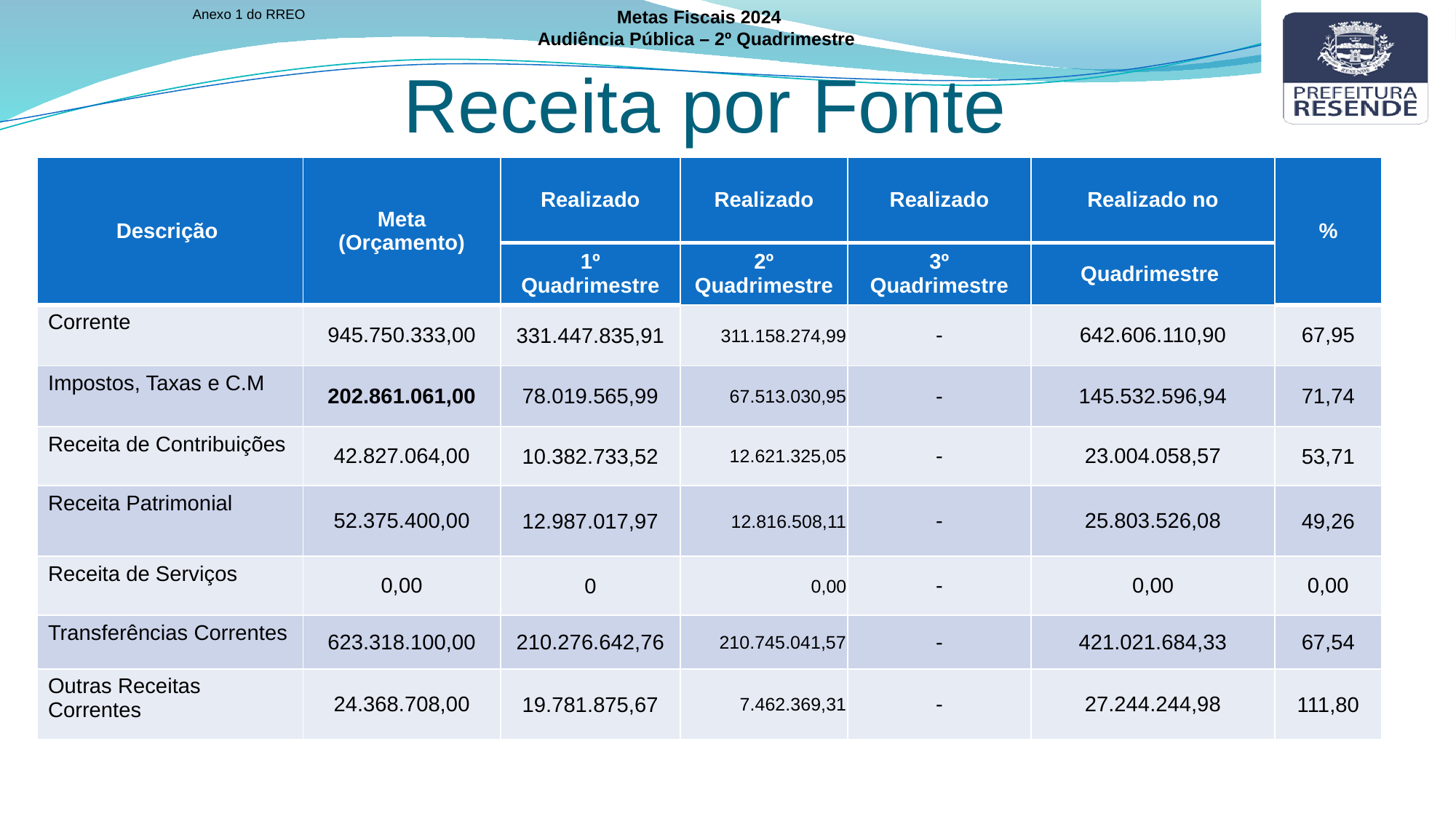

Anexo 1 do RREO
Metas Fiscais 2024
Audiência Pública – 2º Quadrimestre
Receita por Fonte
| Descrição | Meta (Orçamento) | Realizado | Realizado | Realizado | Realizado no | % |
| --- | --- | --- | --- | --- | --- | --- |
|  |  | 1º Quadrimestre | 2º Quadrimestre | 3º Quadrimestre | Quadrimestre |  |
| Corrente | 945.750.333,00 | 331.447.835,91 | 311.158.274,99 | - | 642.606.110,90 | 67,95 |
| Impostos, Taxas e C.M | 202.861.061,00 | 78.019.565,99 | 67.513.030,95 | - | 145.532.596,94 | 71,74 |
| Receita de Contribuições | 42.827.064,00 | 10.382.733,52 | 12.621.325,05 | - | 23.004.058,57 | 53,71 |
| Receita Patrimonial | 52.375.400,00 | 12.987.017,97 | 12.816.508,11 | - | 25.803.526,08 | 49,26 |
| Receita de Serviços | 0,00 | 0 | 0,00 | - | 0,00 | 0,00 |
| Transferências Correntes | 623.318.100,00 | 210.276.642,76 | 210.745.041,57 | - | 421.021.684,33 | 67,54 |
| Outras Receitas Correntes | 24.368.708,00 | 19.781.875,67 | 7.462.369,31 | - | 27.244.244,98 | 111,80 |